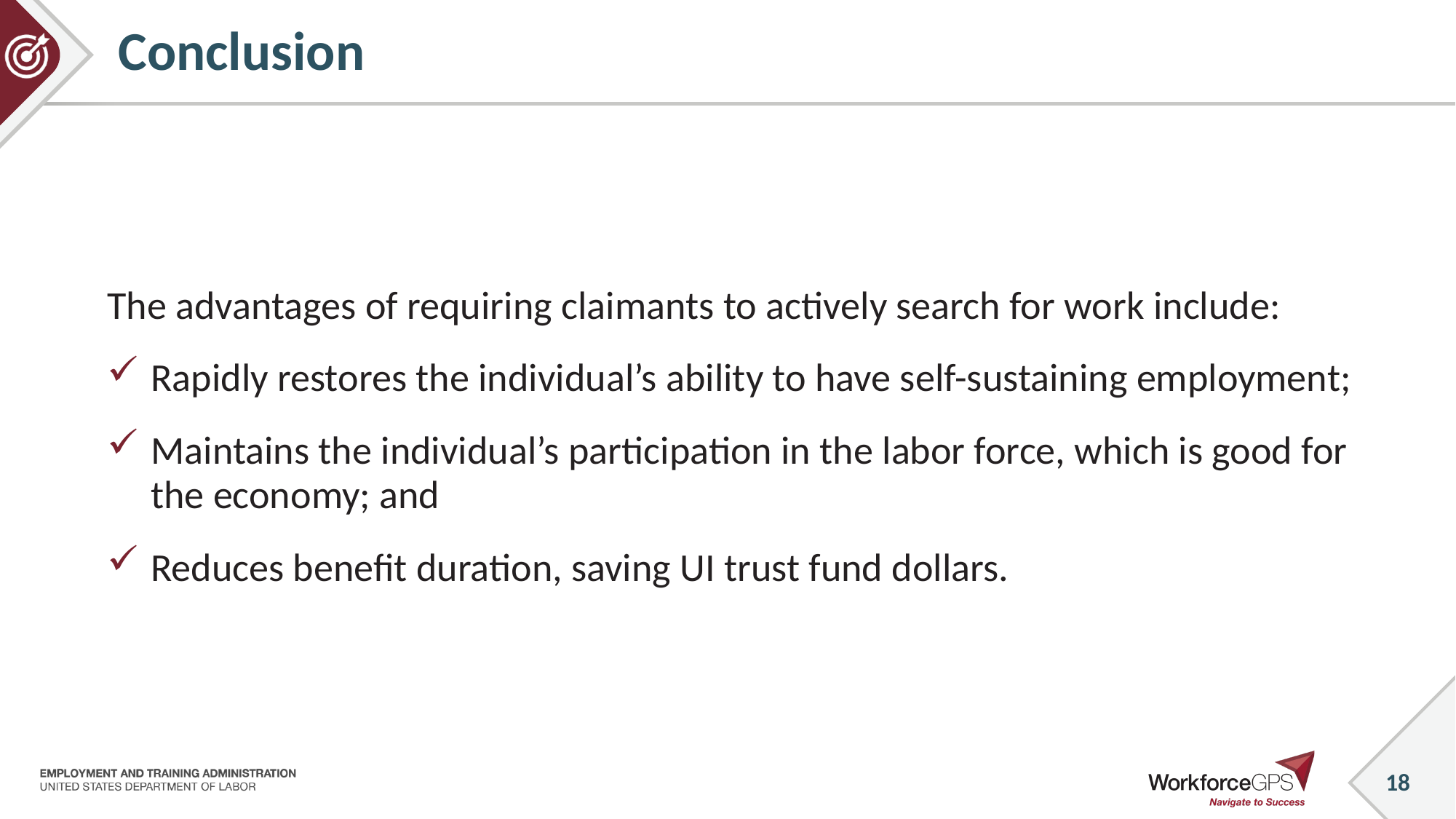

# Conclusion
The advantages of requiring claimants to actively search for work include:
Rapidly restores the individual’s ability to have self-sustaining employment;
Maintains the individual’s participation in the labor force, which is good for the economy; and
Reduces benefit duration, saving UI trust fund dollars.
18